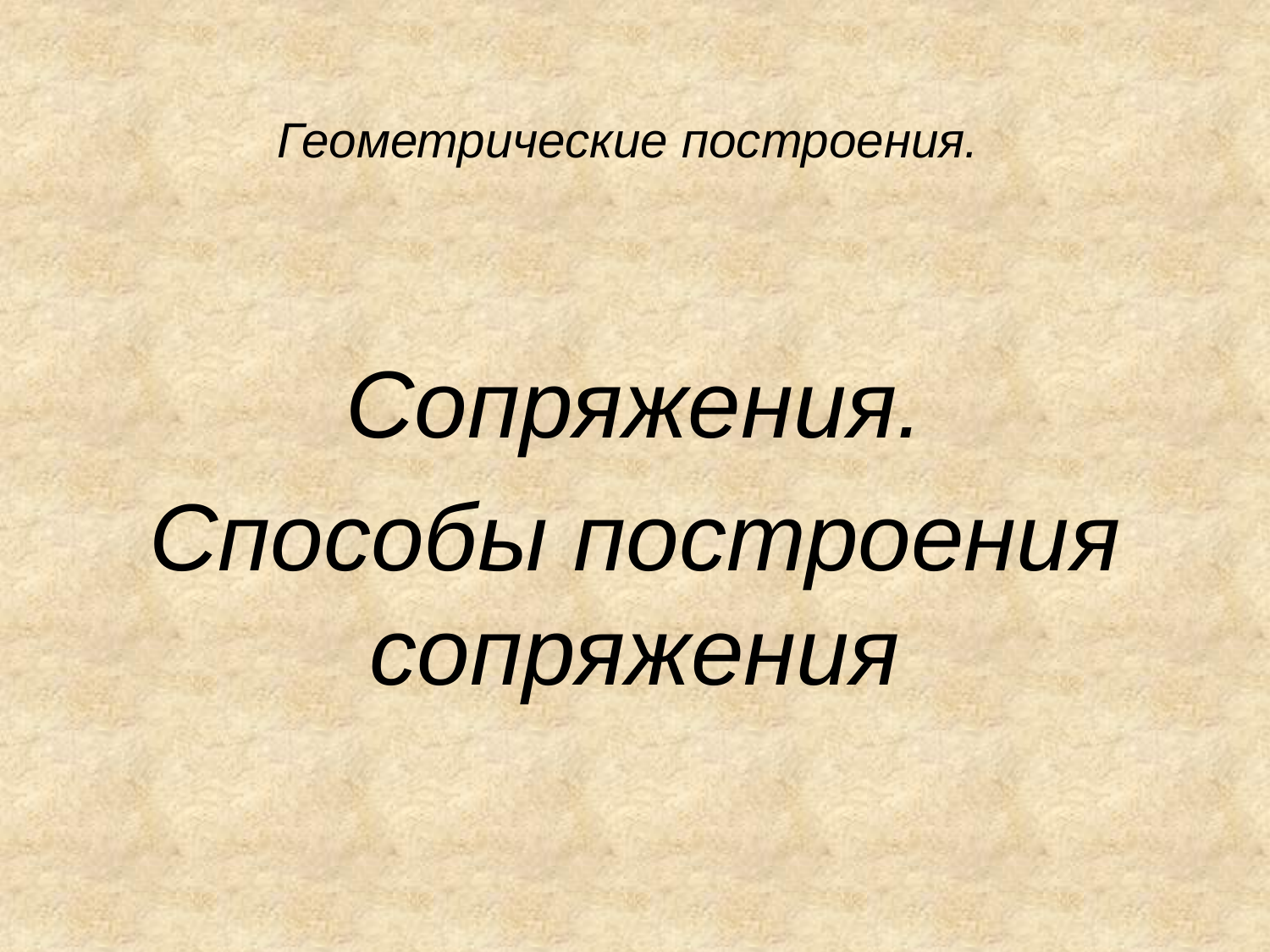

# Геометрические построения.
Сопряжения.
Способы построения сопряжения